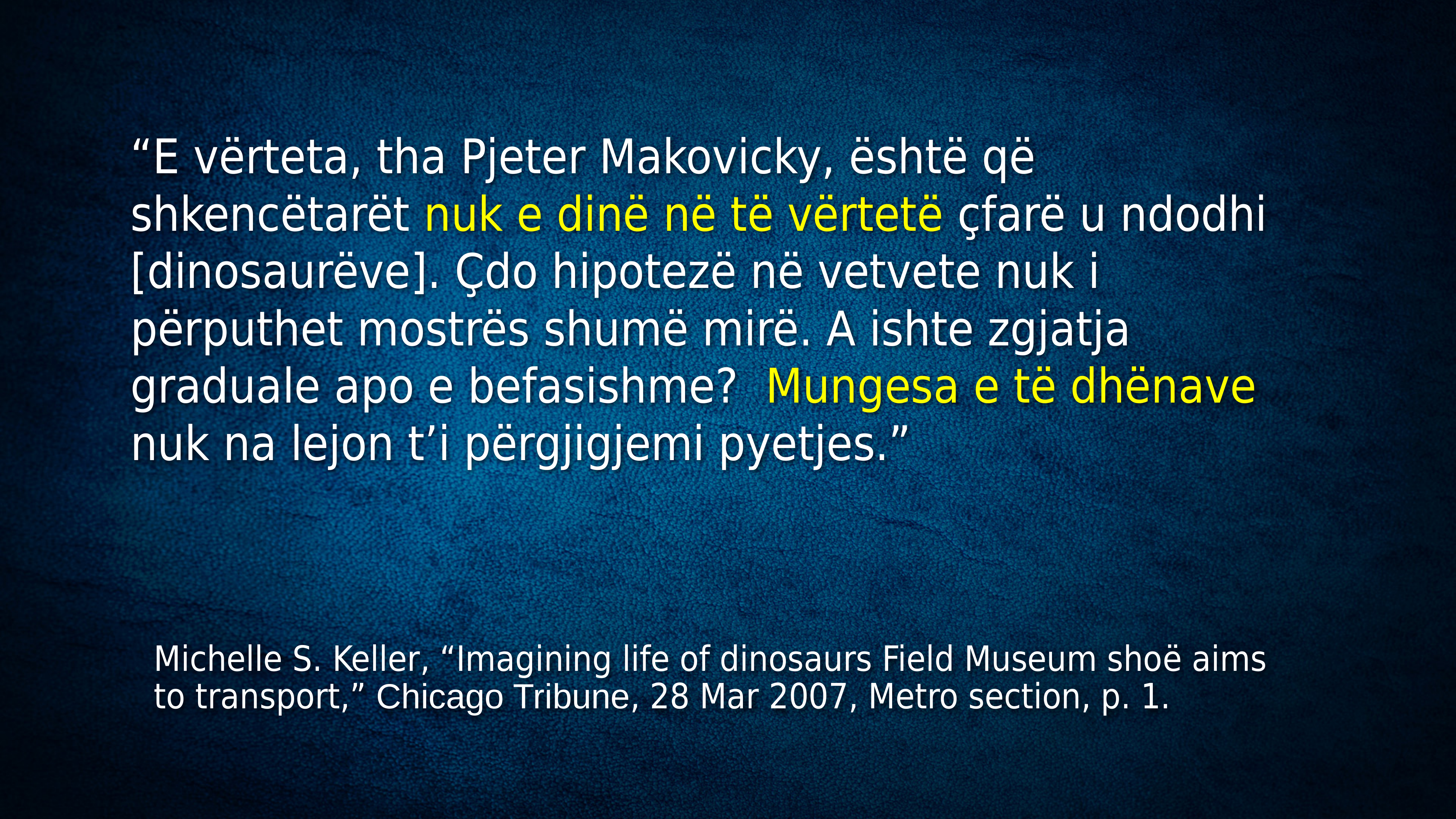

“E vërteta, tha Pjeter Makovicky, është që shkencëtarët nuk e dinë në të vërtetë çfarë u ndodhi [dinosaurëve]. Çdo hipotezë në vetvete nuk i përputhet mostrës shumë mirë. A ishte zgjatja graduale apo e befasishme?  Mungesa e të dhënave nuk na lejon t’i përgjigjemi pyetjes.”
Michelle S. Keller, “Imagining life of dinosaurs Field Museum shoë aims to transport,” Chicago Tribune, 28 Mar 2007, Metro section, p. 1.